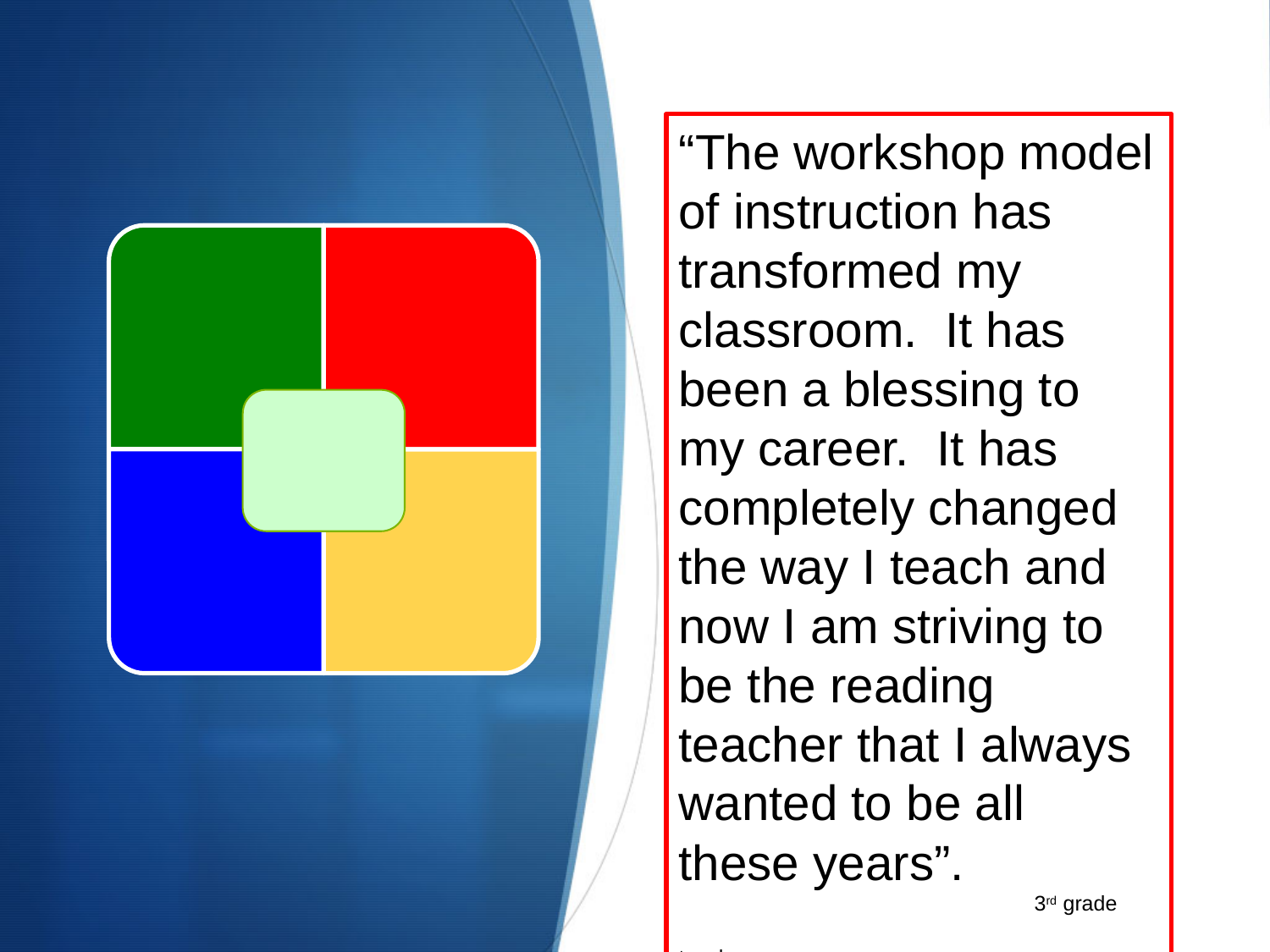

“The workshop model of instruction has transformed my classroom.  It has been a blessing to my career.  It has completely changed the way I teach and now I am striving to be the reading teacher that I always wanted to be all these years”.
                                                            3rd grade teacher